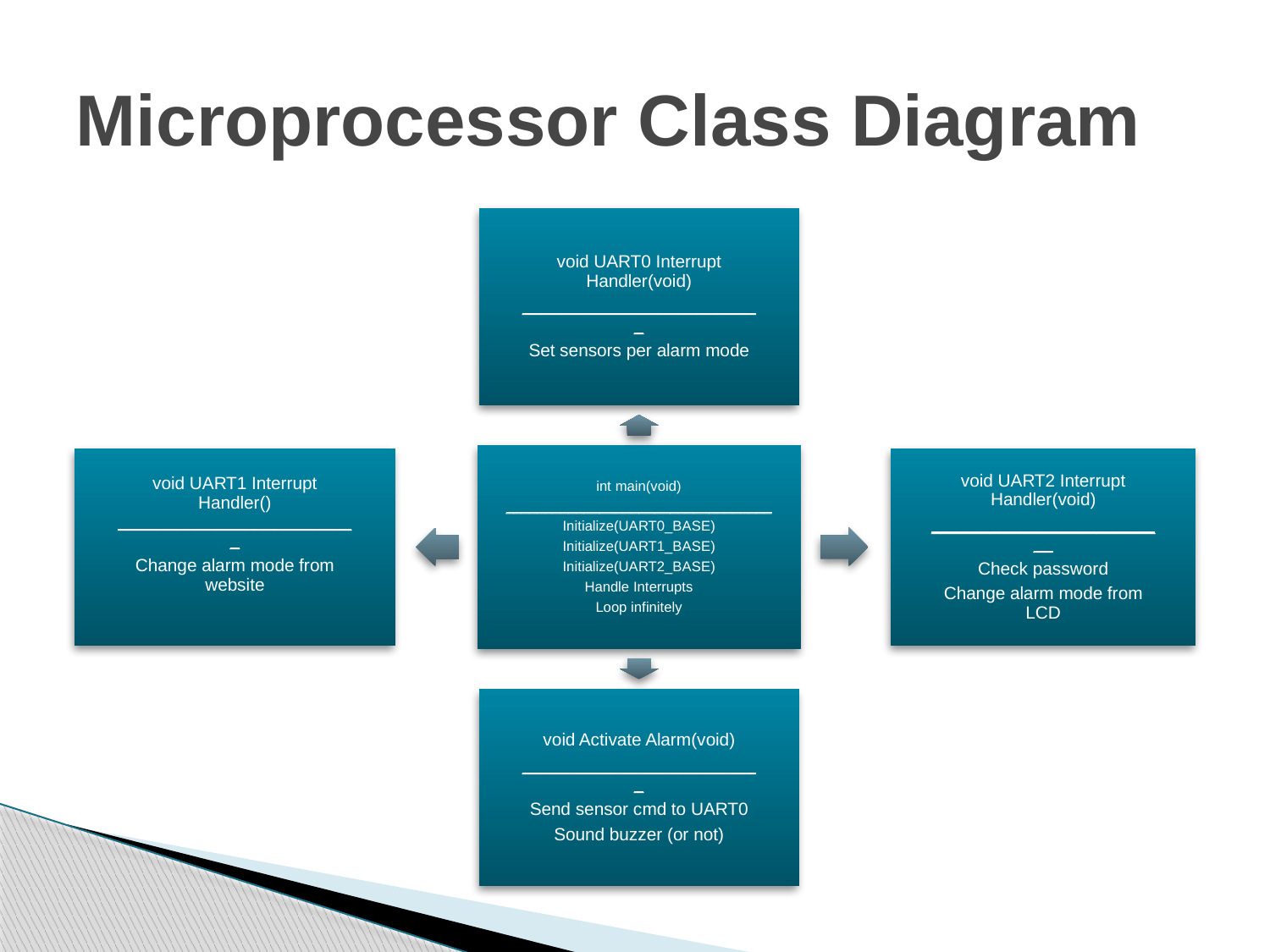

# Microprocessor Class Diagram
int main(void)
__________________________________
Initialize(UART0_BASE)
Initialize(UART1_BASE)
Initialize(UART2_BASE)
Handle Interrupts
Loop infinitely

void UART0 Interrupt Handler(void)
_________________________
Set sensors per alarm mode

void UART2 Interrupt Handler(void)
_________________________
Check password
Change alarm mode from LCD

void Activate Alarm(void)
_________________________
Send sensor cmd to UART0
Sound buzzer (or not)

void UART1 Interrupt Handler() _________________________
Change alarm mode from website